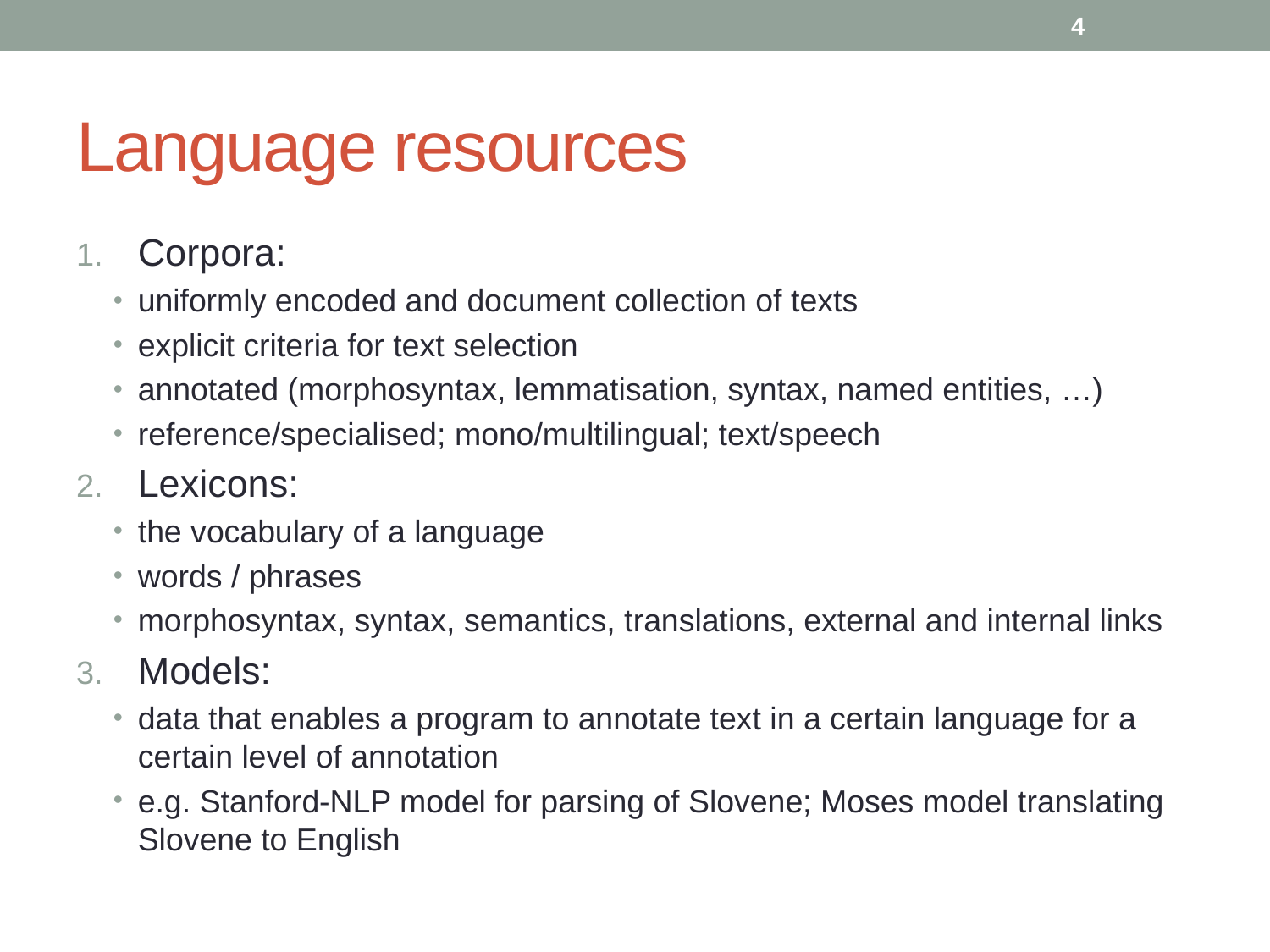

4
# Language resources
Corpora:
uniformly encoded and document collection of texts
explicit criteria for text selection
annotated (morphosyntax, lemmatisation, syntax, named entities, …)
reference/specialised; mono/multilingual; text/speech
Lexicons:
the vocabulary of a language
words / phrases
morphosyntax, syntax, semantics, translations, external and internal links
Models:
data that enables a program to annotate text in a certain language for a certain level of annotation
e.g. Stanford-NLP model for parsing of Slovene; Moses model translating Slovene to English